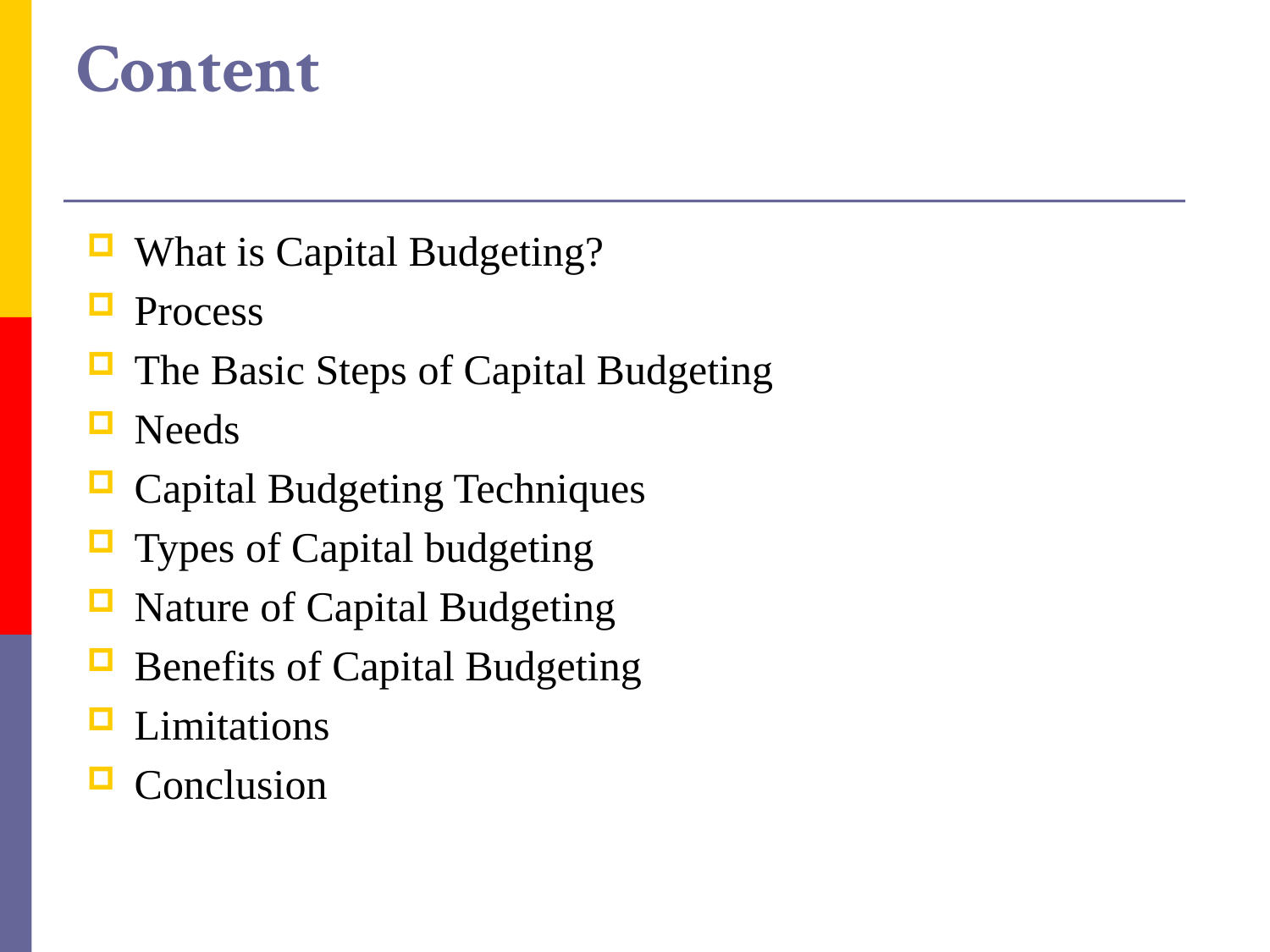

# Content
What is Capital Budgeting?
Process
The Basic Steps of Capital Budgeting
Needs
Capital Budgeting Techniques
Types of Capital budgeting
Nature of Capital Budgeting
Benefits of Capital Budgeting
Limitations
Conclusion